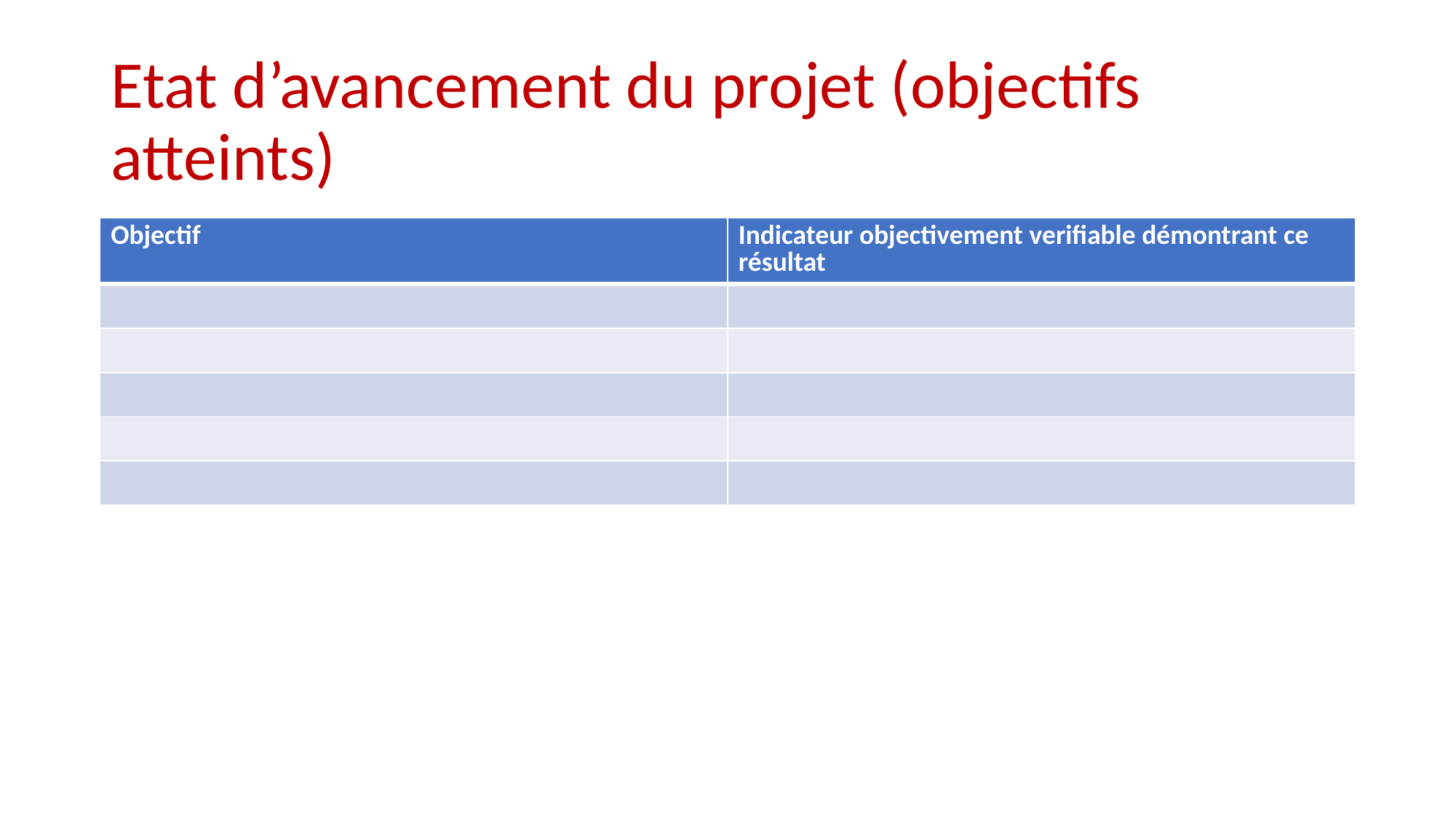

# Etat d’avancement du projet (objectifs atteints)
| Objectif | Indicateur objectivement verifiable démontrant ce résultat |
| --- | --- |
|  |  |
|  |  |
|  |  |
|  |  |
|  |  |